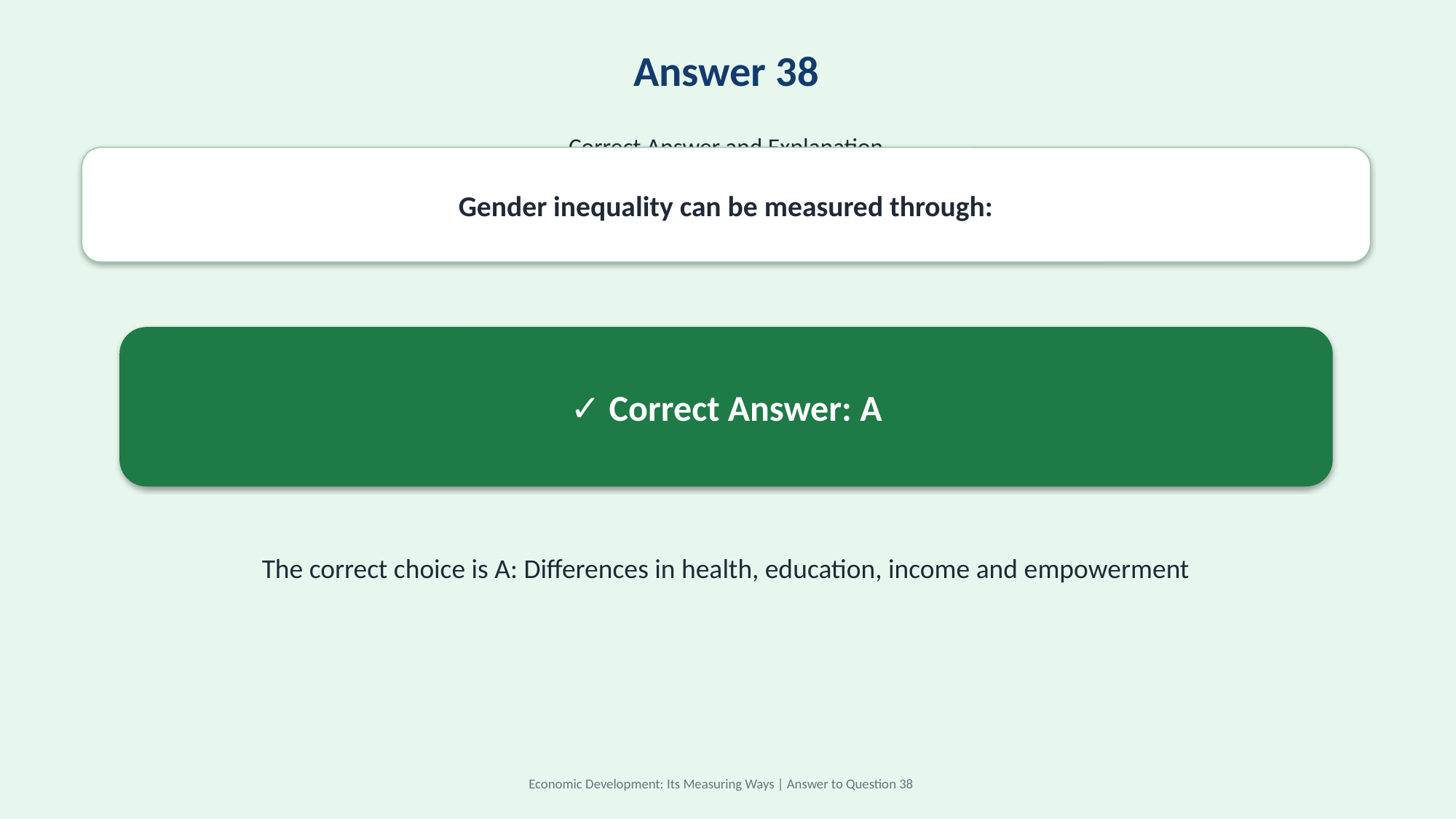

Answer 38
Correct Answer and Explanation
Gender inequality can be measured through:
✓ Correct Answer: A
The correct choice is A: Differences in health, education, income and empowerment
Economic Development: Its Measuring Ways | Answer to Question 38